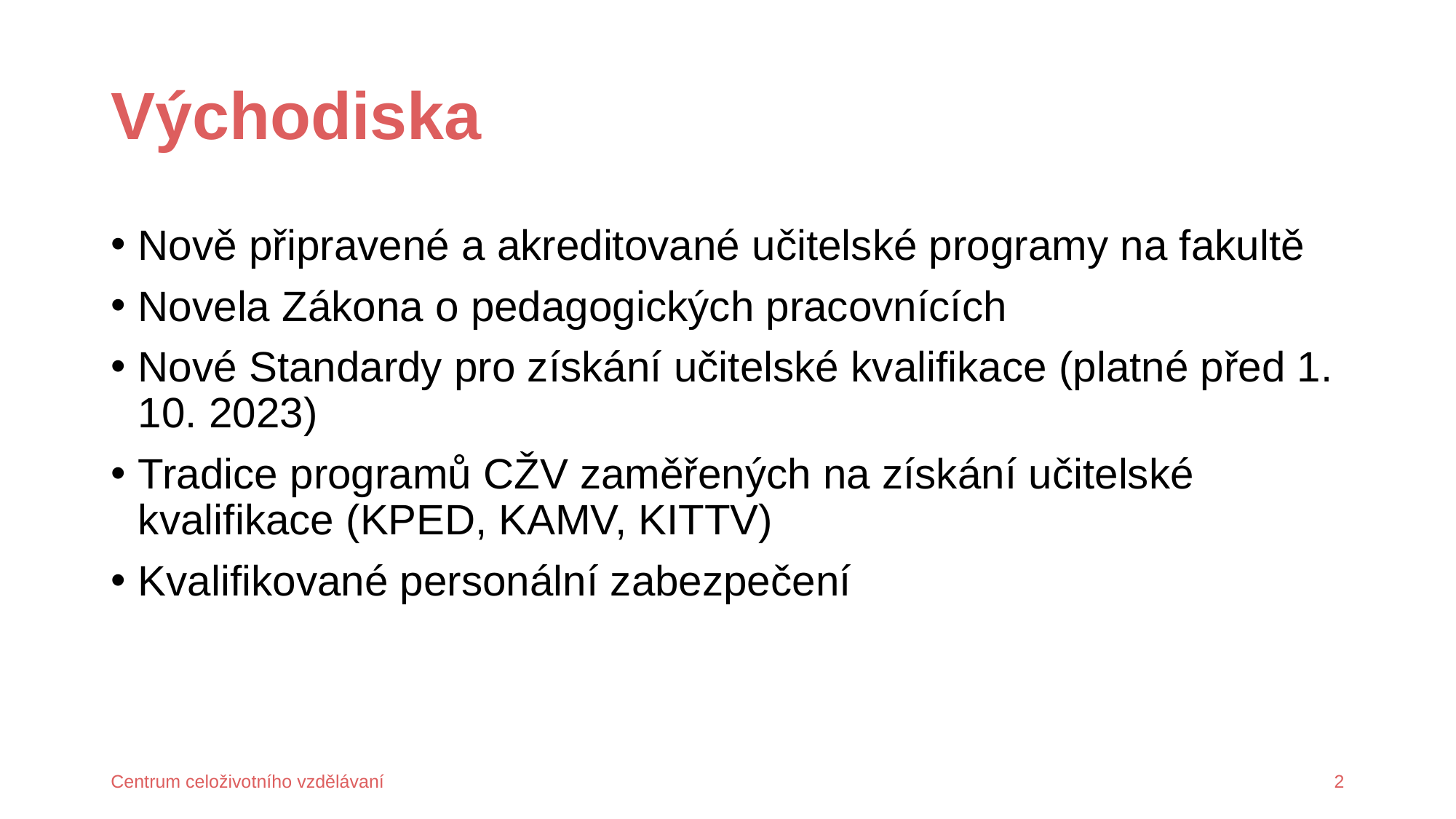

# Východiska
Nově připravené a akreditované učitelské programy na fakultě
Novela Zákona o pedagogických pracovnících
Nové Standardy pro získání učitelské kvalifikace (platné před 1. 10. 2023)
Tradice programů CŽV zaměřených na získání učitelské kvalifikace (KPED, KAMV, KITTV)
Kvalifikované personální zabezpečení
Centrum celoživotního vzdělávaní
2